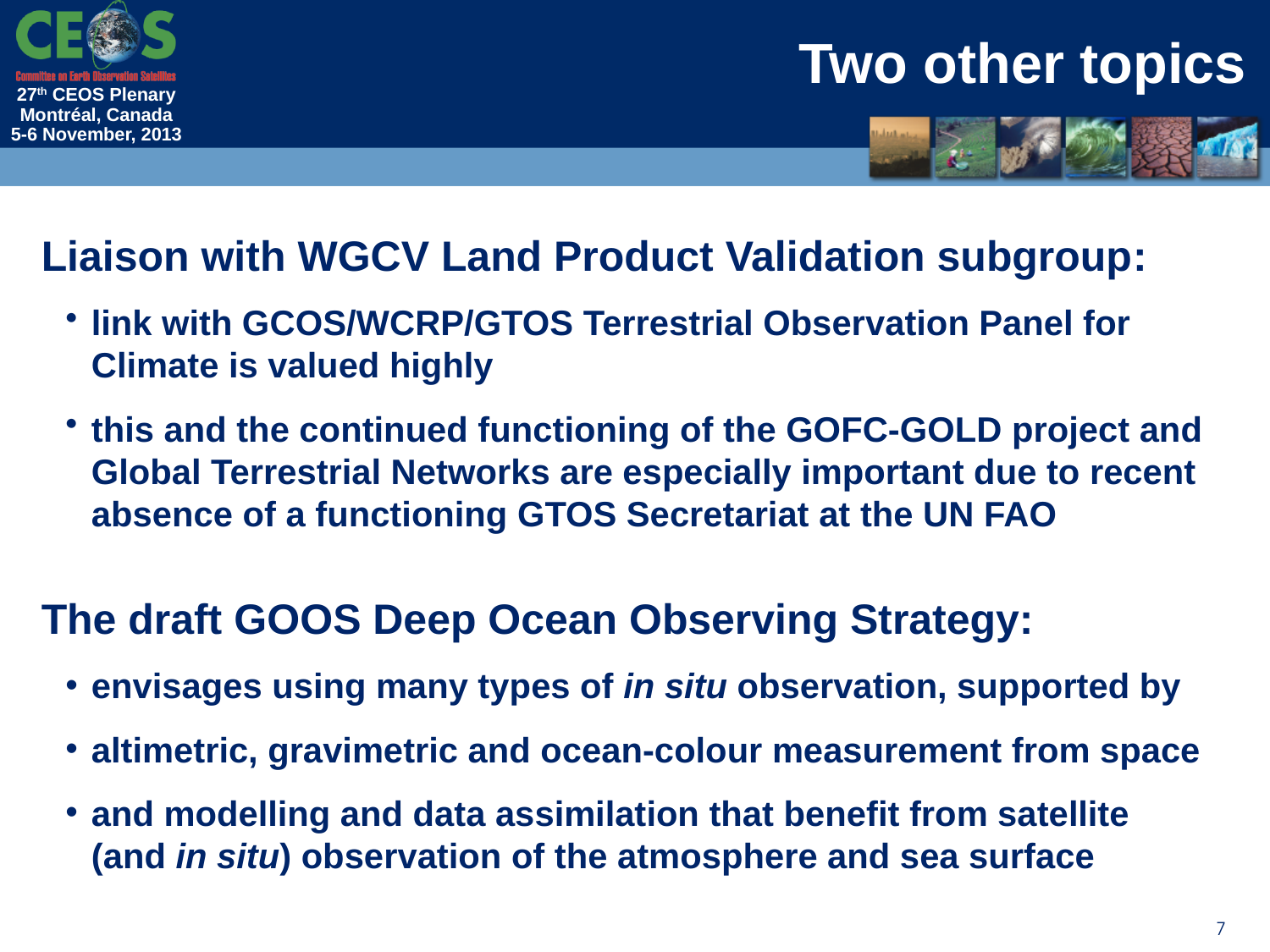

# Two other topics
Liaison with WGCV Land Product Validation subgroup:
link with GCOS/WCRP/GTOS Terrestrial Observation Panel for Climate is valued highly
this and the continued functioning of the GOFC-GOLD project and Global Terrestrial Networks are especially important due to recent absence of a functioning GTOS Secretariat at the UN FAO
The draft GOOS Deep Ocean Observing Strategy:
envisages using many types of in situ observation, supported by
altimetric, gravimetric and ocean-colour measurement from space
and modelling and data assimilation that benefit from satellite (and in situ) observation of the atmosphere and sea surface

7